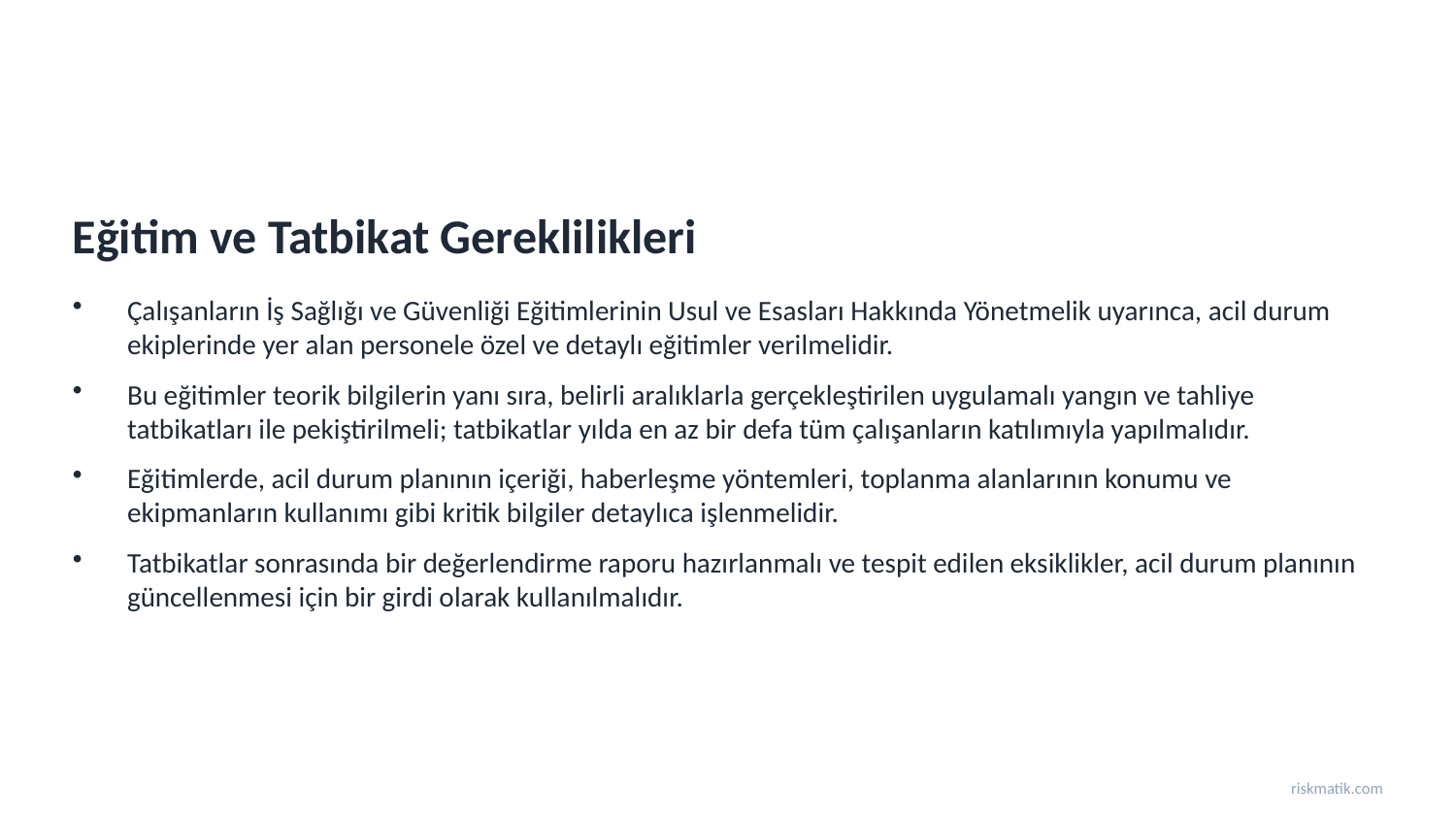

Eğitim ve Tatbikat Gereklilikleri
Çalışanların İş Sağlığı ve Güvenliği Eğitimlerinin Usul ve Esasları Hakkında Yönetmelik uyarınca, acil durum ekiplerinde yer alan personele özel ve detaylı eğitimler verilmelidir.
Bu eğitimler teorik bilgilerin yanı sıra, belirli aralıklarla gerçekleştirilen uygulamalı yangın ve tahliye tatbikatları ile pekiştirilmeli; tatbikatlar yılda en az bir defa tüm çalışanların katılımıyla yapılmalıdır.
Eğitimlerde, acil durum planının içeriği, haberleşme yöntemleri, toplanma alanlarının konumu ve ekipmanların kullanımı gibi kritik bilgiler detaylıca işlenmelidir.
Tatbikatlar sonrasında bir değerlendirme raporu hazırlanmalı ve tespit edilen eksiklikler, acil durum planının güncellenmesi için bir girdi olarak kullanılmalıdır.
riskmatik.com